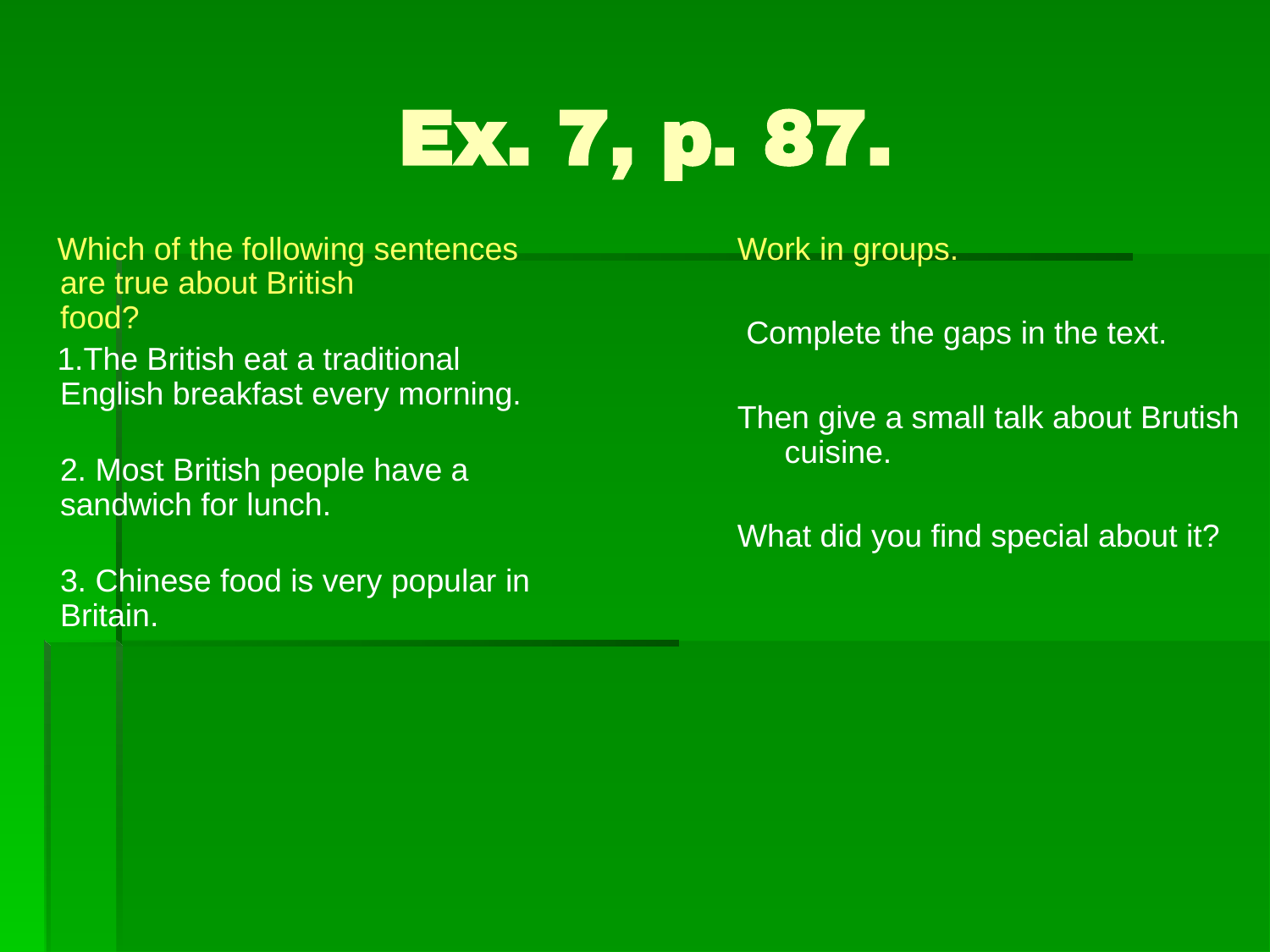

Ex. 7, p. 87.
     Which of the following sentences are true about British
food?
     1.The British eat a traditional English breakfast every morning.
2. Most British people have a sandwich for lunch.
3. Chinese food is very popular in Britain.
Work in groups.

 Complete the gaps in the text.

Then give a small talk about Brutish cuisine.

What did you find special about it?